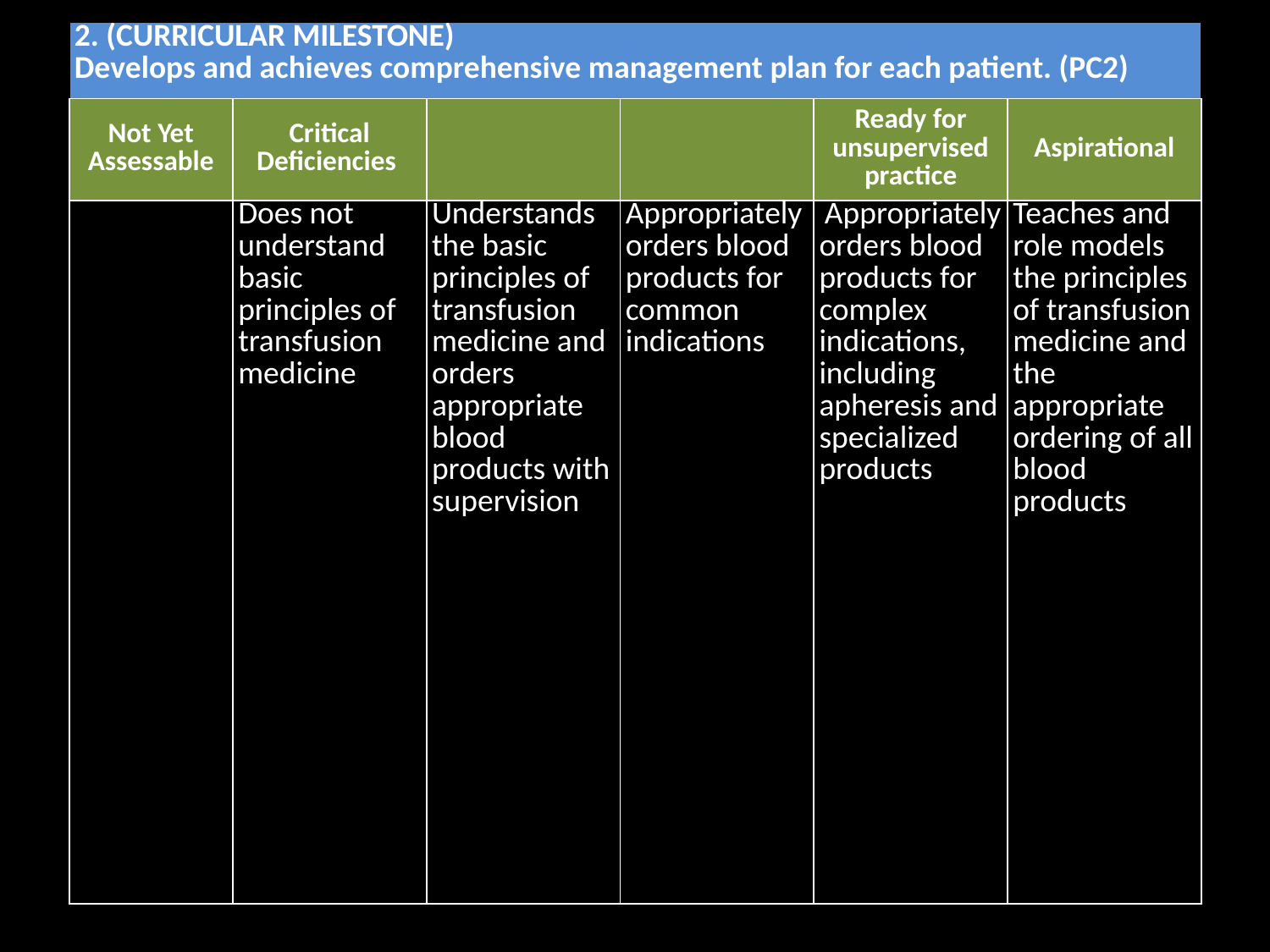

| 2. (CURRICULAR MILESTONE) Develops and achieves comprehensive management plan for each patient. (PC2) |  |  |  |  |  |
| --- | --- | --- | --- | --- | --- |
| Not Yet Assessable | Critical Deficiencies |  |  | Ready for unsupervised practice | Aspirational |
|  | Does not understand basic principles of transfusion medicine | Understands the basic principles of transfusion medicine and orders appropriate blood products with supervision | Appropriately orders blood products for common indications | Appropriately orders blood products for complex indications, including apheresis and specialized products | Teaches and role models the principles of transfusion medicine and the appropriate ordering of all blood products |